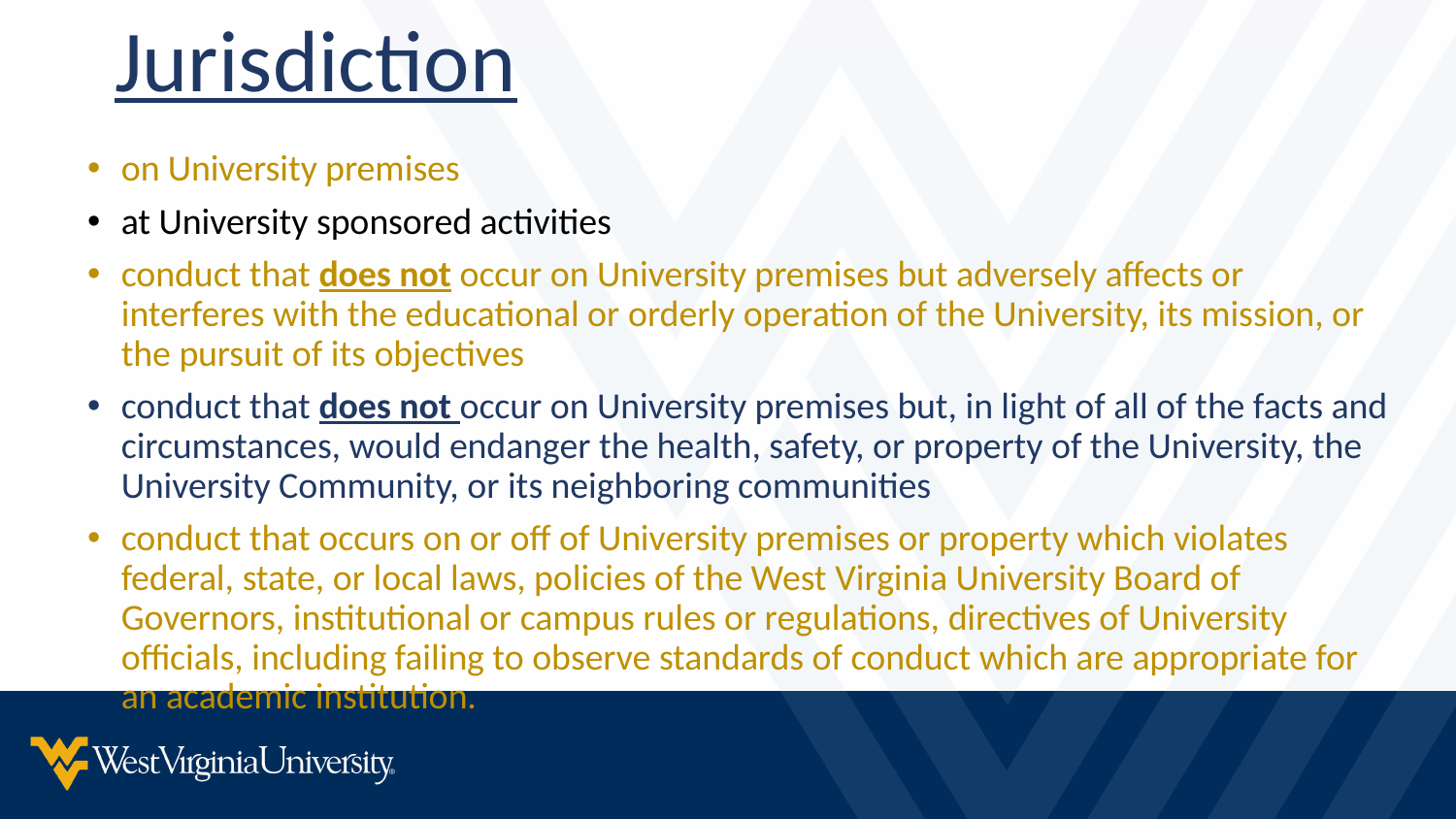

# Jurisdiction
on University premises
at University sponsored activities
conduct that does not occur on University premises but adversely affects or interferes with the educational or orderly operation of the University, its mission, or the pursuit of its objectives
conduct that does not occur on University premises but, in light of all of the facts and circumstances, would endanger the health, safety, or property of the University, the University Community, or its neighboring communities
conduct that occurs on or off of University premises or property which violates federal, state, or local laws, policies of the West Virginia University Board of Governors, institutional or campus rules or regulations, directives of University officials, including failing to observe standards of conduct which are appropriate for an academic institution.